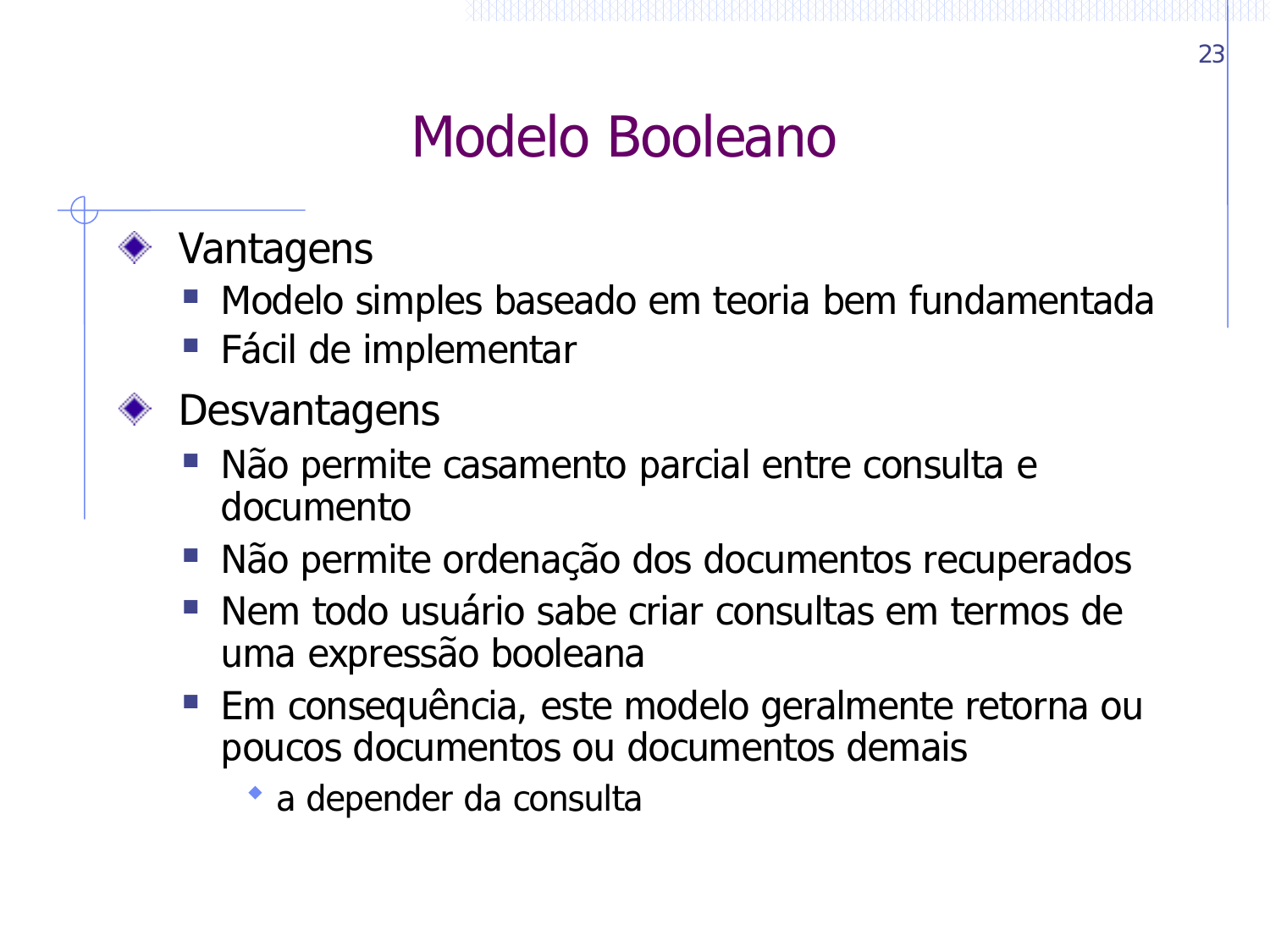

23
# Modelo Booleano
 Vantagens
Modelo simples baseado em teoria bem fundamentada
Fácil de implementar
 Desvantagens
Não permite casamento parcial entre consulta e documento
Não permite ordenação dos documentos recuperados
Nem todo usuário sabe criar consultas em termos de uma expressão booleana
Em consequência, este modelo geralmente retorna ou poucos documentos ou documentos demais
a depender da consulta